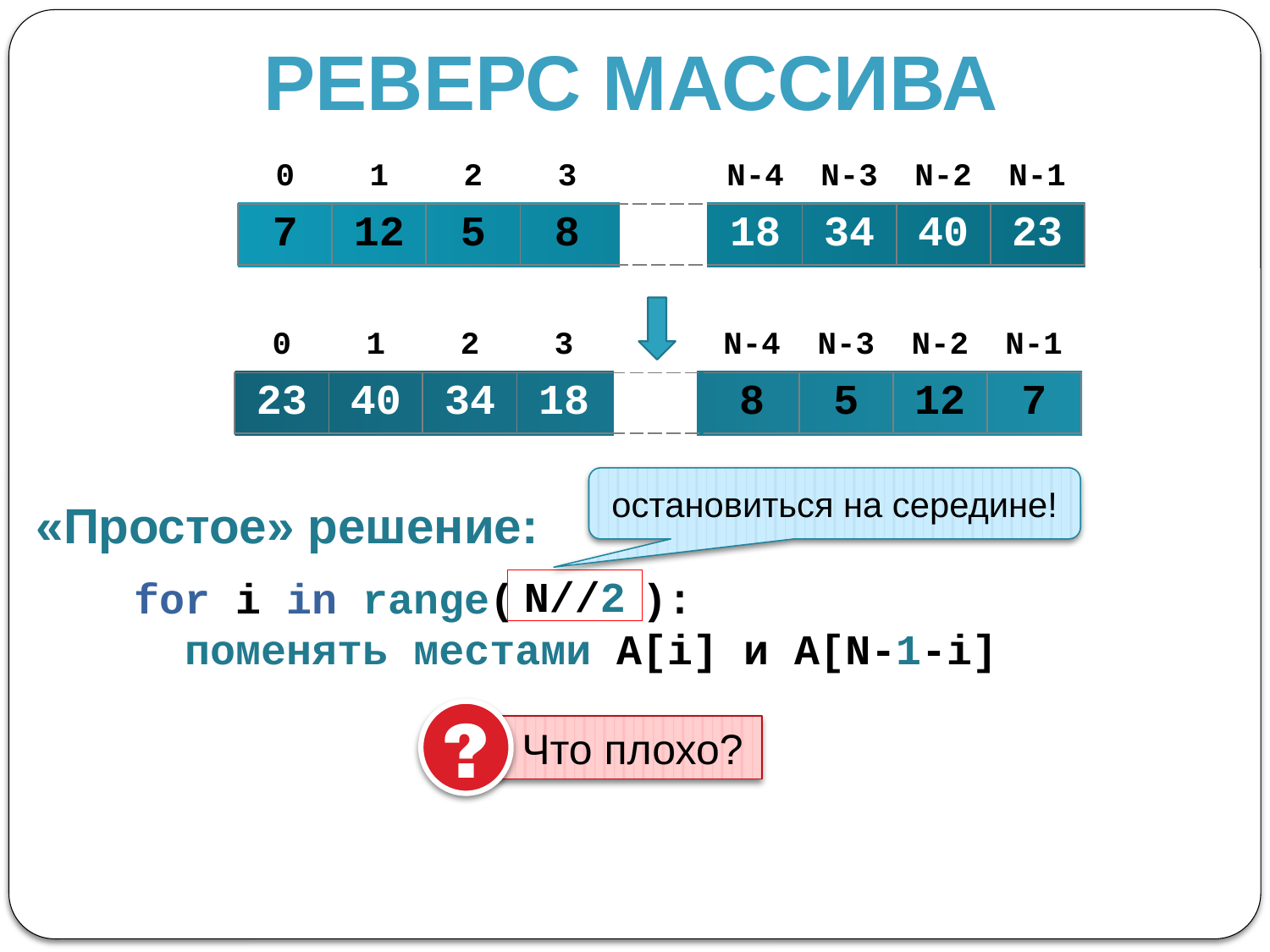

Реверс массива
| 0 | 1 | 2 | 3 |  | N-4 | N-3 | N-2 | N-1 |
| --- | --- | --- | --- | --- | --- | --- | --- | --- |
| 7 | 12 | 5 | 8 |  | 18 | 34 | 40 | 23 |

| 0 | 1 | 2 | 3 |  | N-4 | N-3 | N-2 | N-1 |
| --- | --- | --- | --- | --- | --- | --- | --- | --- |
| 23 | 40 | 34 | 18 |  | 8 | 5 | 12 | 7 |

остановиться на середине!
«Простое» решение:
for i in range(  N  ):
  поменять местами A[i] и A[N-1-i]
N//2
?
  Что плохо?